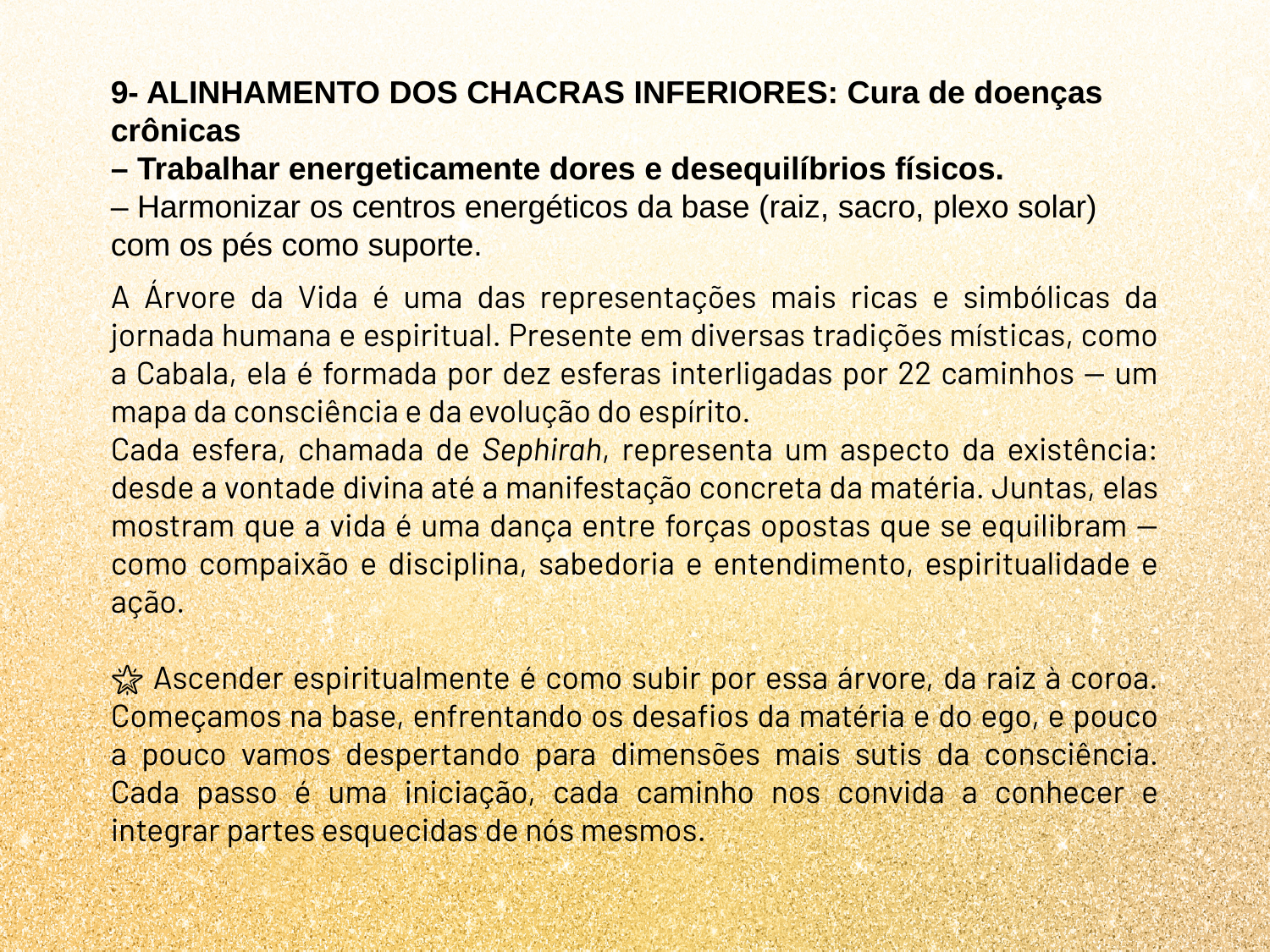

9- ALINHAMENTO DOS CHACRAS INFERIORES: Cura de doenças crônicas
– Trabalhar energeticamente dores e desequilíbrios físicos.
– Harmonizar os centros energéticos da base (raiz, sacro, plexo solar) com os pés como suporte.
A Árvore da Vida é uma das representações mais ricas e simbólicas da jornada humana e espiritual. Presente em diversas tradições místicas, como a Cabala, ela é formada por dez esferas interligadas por 22 caminhos — um mapa da consciência e da evolução do espírito.
Cada esfera, chamada de Sephirah, representa um aspecto da existência: desde a vontade divina até a manifestação concreta da matéria. Juntas, elas mostram que a vida é uma dança entre forças opostas que se equilibram — como compaixão e disciplina, sabedoria e entendimento, espiritualidade e ação.

🌟 Ascender espiritualmente é como subir por essa árvore, da raiz à coroa. Começamos na base, enfrentando os desafios da matéria e do ego, e pouco a pouco vamos despertando para dimensões mais sutis da consciência. Cada passo é uma iniciação, cada caminho nos convida a conhecer e integrar partes esquecidas de nós mesmos.